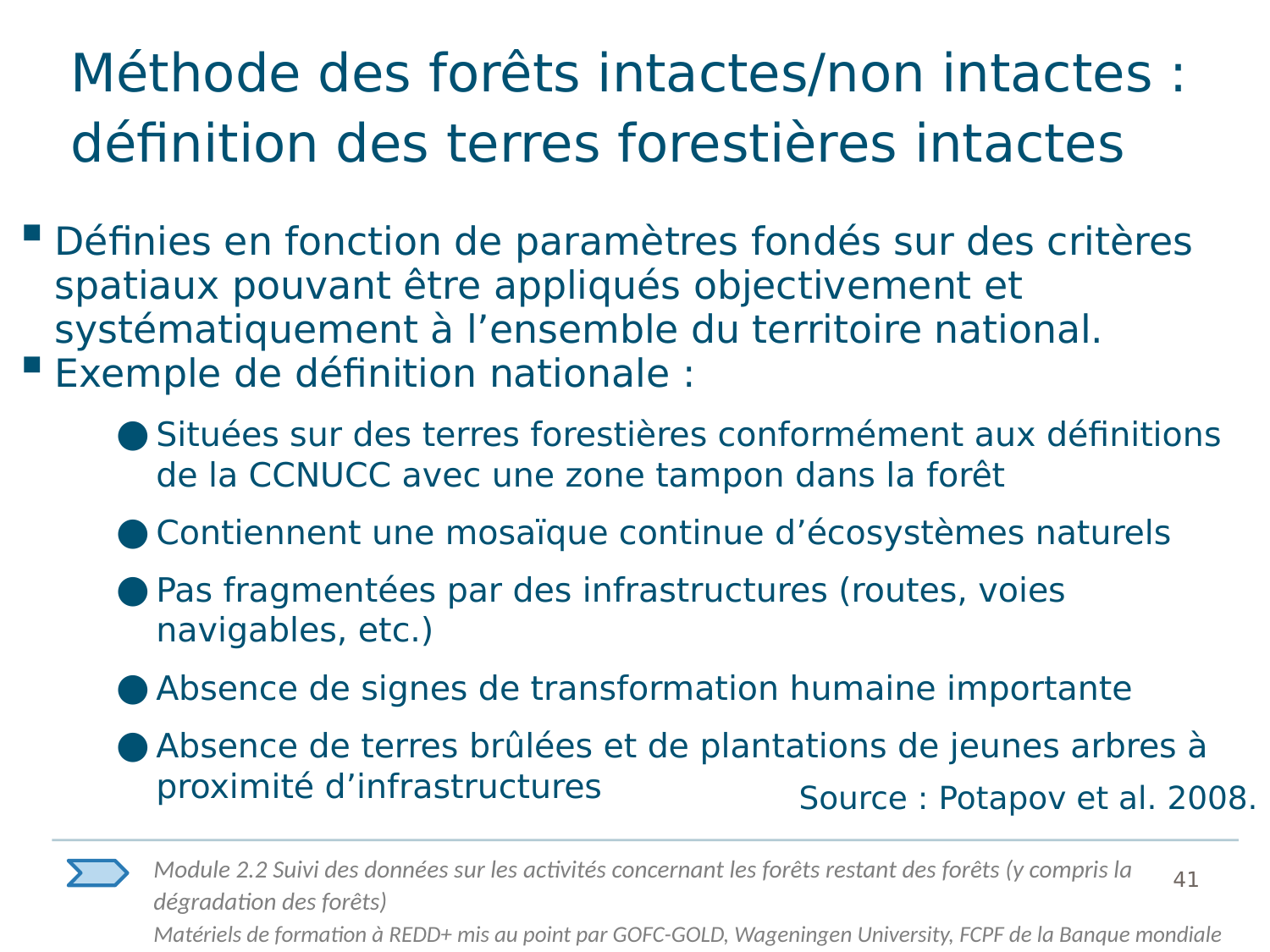

# Méthode des forêts intactes/non intactes : définition des terres forestières intactes
Définies en fonction de paramètres fondés sur des critères spatiaux pouvant être appliqués objectivement et systématiquement à l’ensemble du territoire national.
Exemple de définition nationale :
Situées sur des terres forestières conformément aux définitions de la CCNUCC avec une zone tampon dans la forêt
Contiennent une mosaïque continue d’écosystèmes naturels
Pas fragmentées par des infrastructures (routes, voies navigables, etc.)
Absence de signes de transformation humaine importante
Absence de terres brûlées et de plantations de jeunes arbres à proximité d’infrastructures
Source : Potapov et al. 2008.